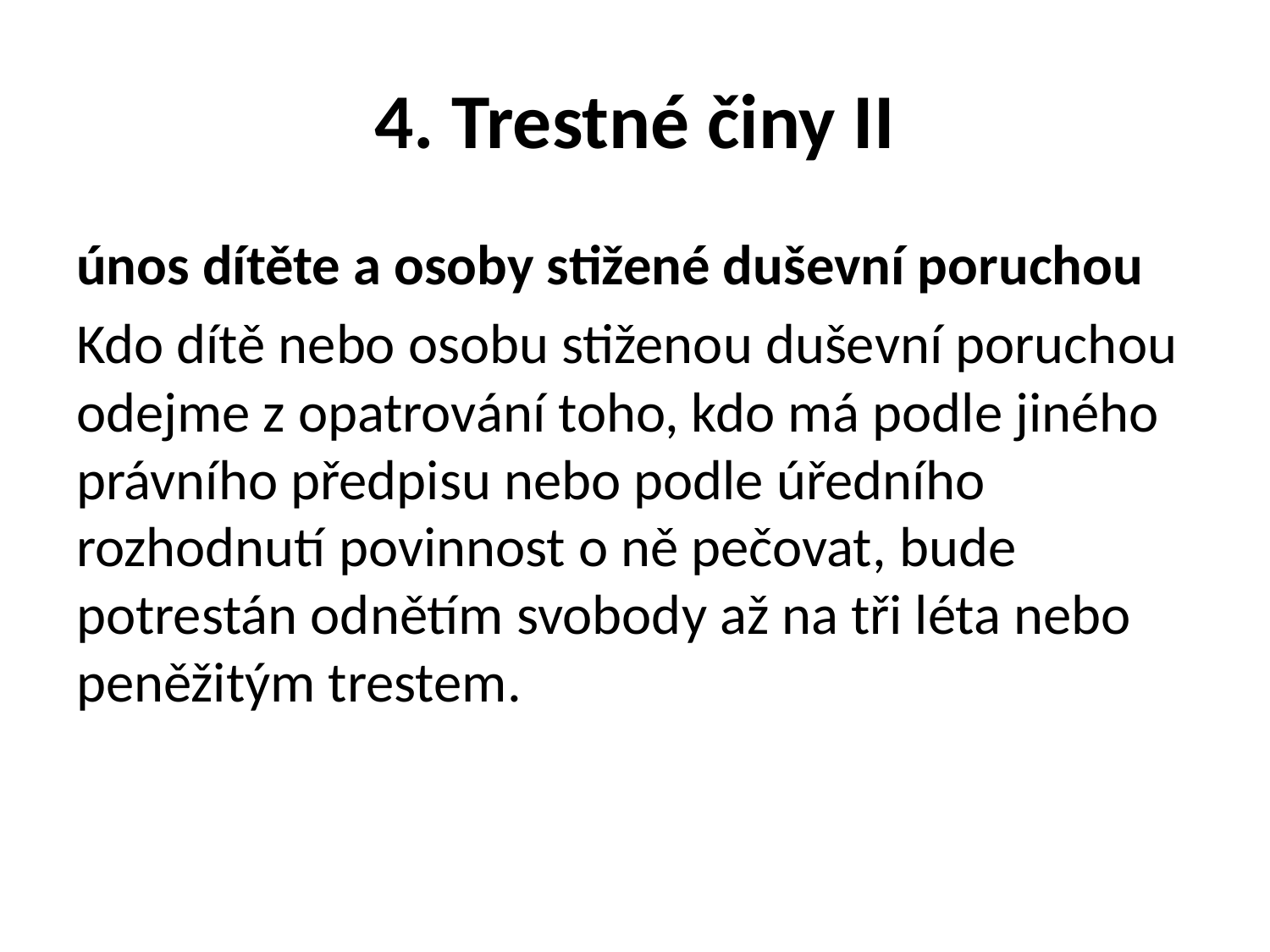

# 4. Trestné činy II
únos dítěte a osoby stižené duševní poruchou
Kdo dítě nebo osobu stiženou duševní poruchou odejme z opatrování toho, kdo má podle jiného právního předpisu nebo podle úředního rozhodnutí povinnost o ně pečovat, bude potrestán odnětím svobody až na tři léta nebo peněžitým trestem.